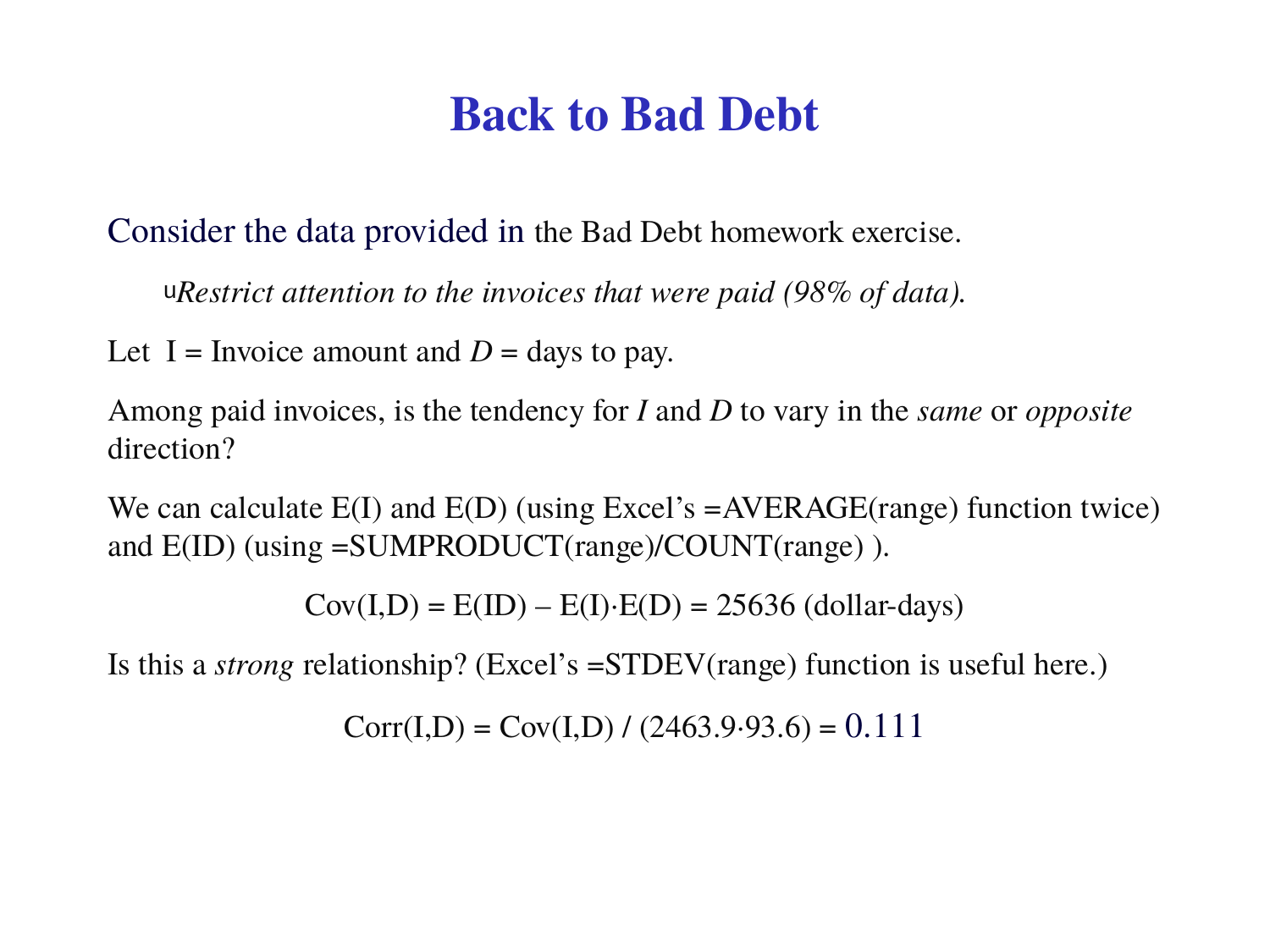

# Back to Bad Debt
Consider the data provided in the Bad Debt homework exercise.
Restrict attention to the invoices that were paid (98% of data).
Let  I = Invoice amount and D = days to pay.
Among paid invoices, is the tendency for I and D to vary in the same or opposite direction?
We can calculate E(I) and E(D) (using Excel’s =AVERAGE(range) function twice) and E(ID) (using =SUMPRODUCT(range)/COUNT(range) ).
Cov(I,D) = E(ID) – E(I)·E(D) = 25636 (dollar-days)
Is this a strong relationship? (Excel’s =STDEV(range) function is useful here.)
Corr(I,D) = Cov(I,D) / (2463.9·93.6) = 0.111